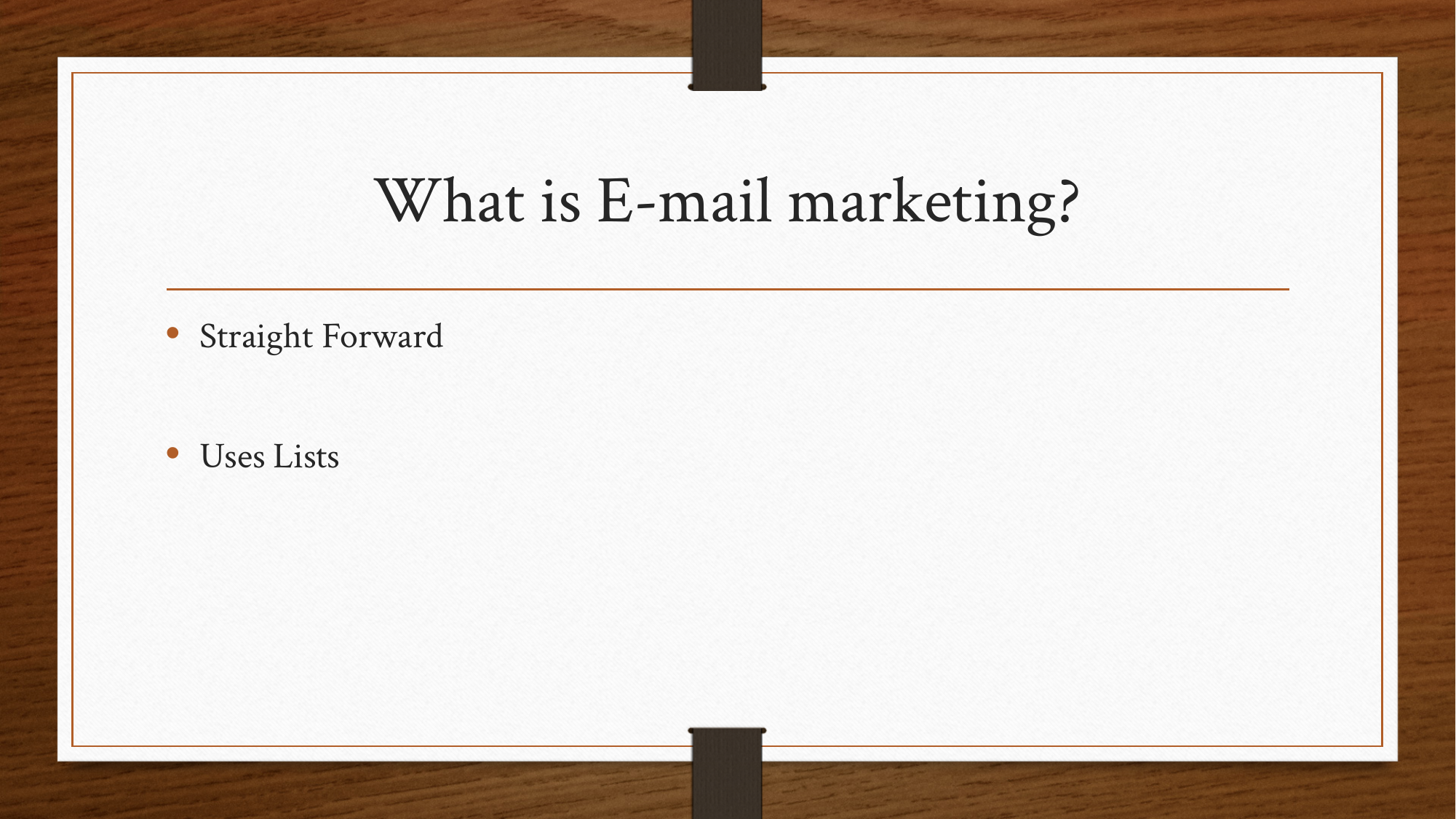

# What is E-mail marketing?
Straight Forward

Uses Lists